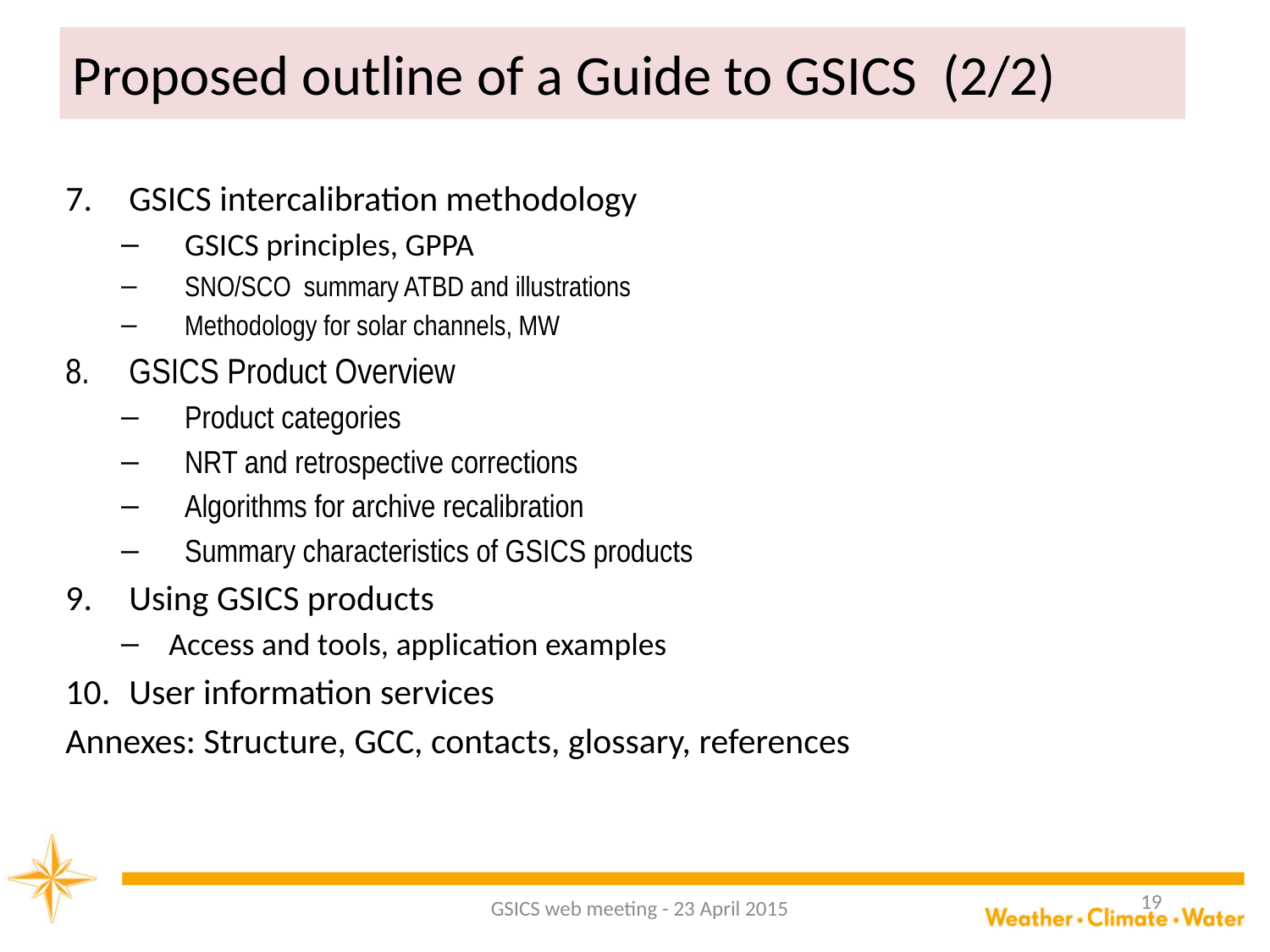

# Proposed outline of a Guide to GSICS  (2/2)
GSICS intercalibration methodology
GSICS principles, GPPA
SNO/SCO  summary ATBD and illustrations
Methodology for solar channels, MW
GSICS Product Overview
Product categories
NRT and retrospective corrections
Algorithms for archive recalibration
Summary characteristics of GSICS products
Using GSICS products
Access and tools, application examples
User information services
Annexes: Structure, GCC, contacts, glossary, references
19
GSICS web meeting - 23 April 2015